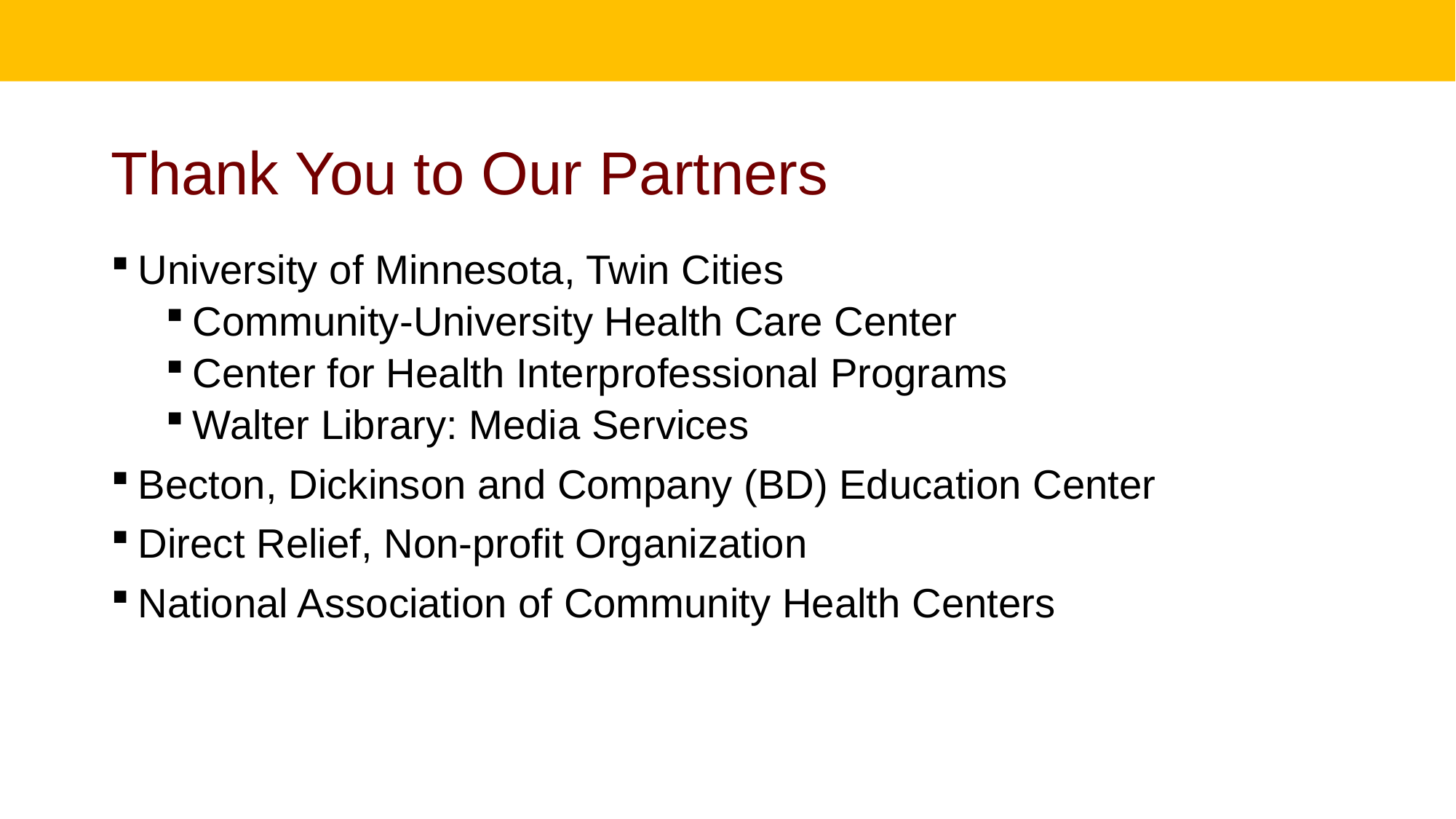

# Thank You to Our Partners
University of Minnesota, Twin Cities
Community-University Health Care Center
Center for Health Interprofessional Programs
Walter Library: Media Services
Becton, Dickinson and Company (BD) Education Center
Direct Relief, Non-profit Organization
National Association of Community Health Centers